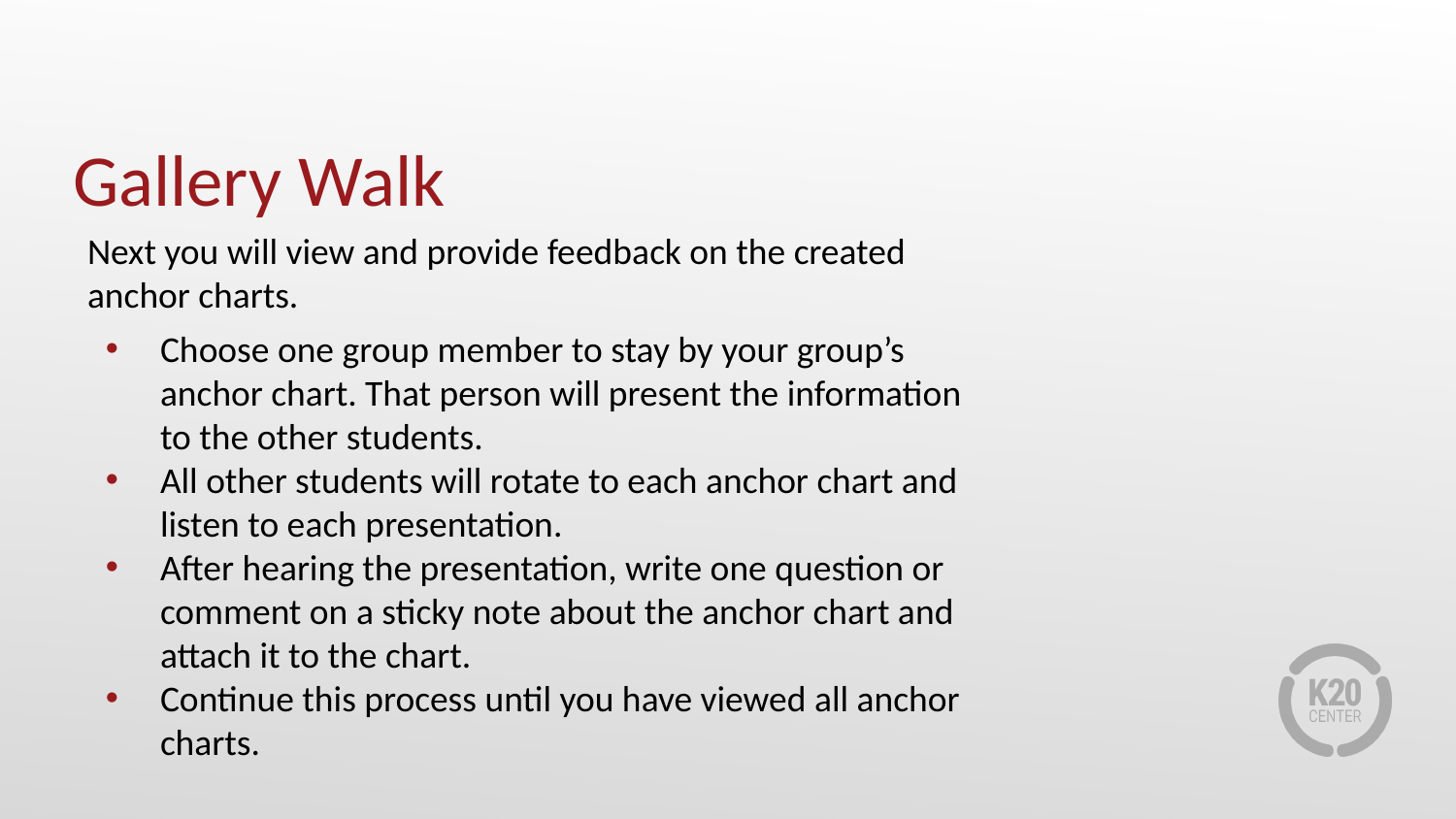

# Gallery Walk
Next you will view and provide feedback on the created anchor charts.
Choose one group member to stay by your group’s anchor chart. That person will present the information to the other students.
All other students will rotate to each anchor chart and listen to each presentation.
After hearing the presentation, write one question or comment on a sticky note about the anchor chart and attach it to the chart.
Continue this process until you have viewed all anchor charts.